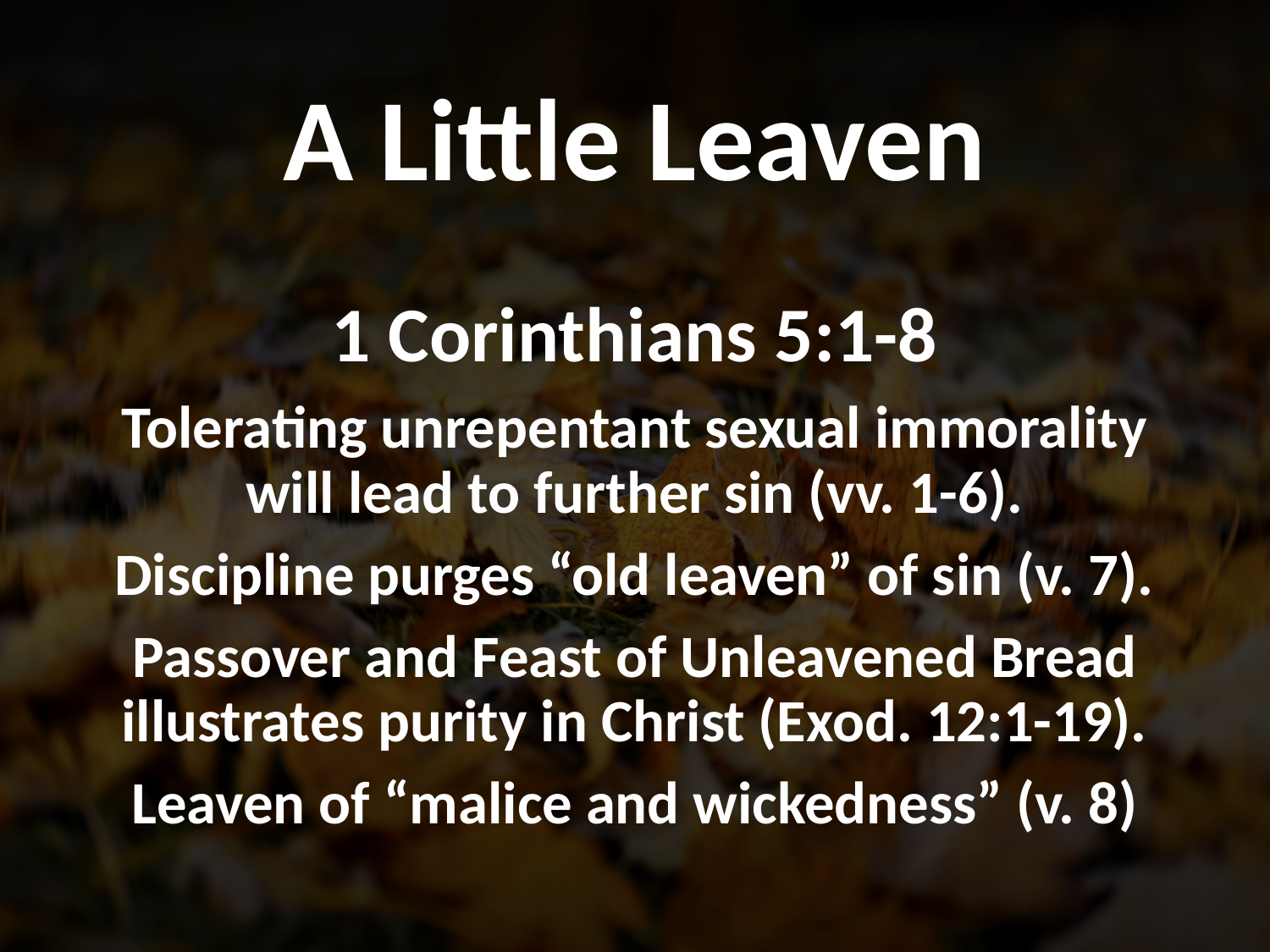

# A Little Leaven
1 Corinthians 5:1-8
Tolerating unrepentant sexual immorality will lead to further sin (vv. 1-6).
Discipline purges “old leaven” of sin (v. 7).
Passover and Feast of Unleavened Bread illustrates purity in Christ (Exod. 12:1-19).
Leaven of “malice and wickedness” (v. 8)